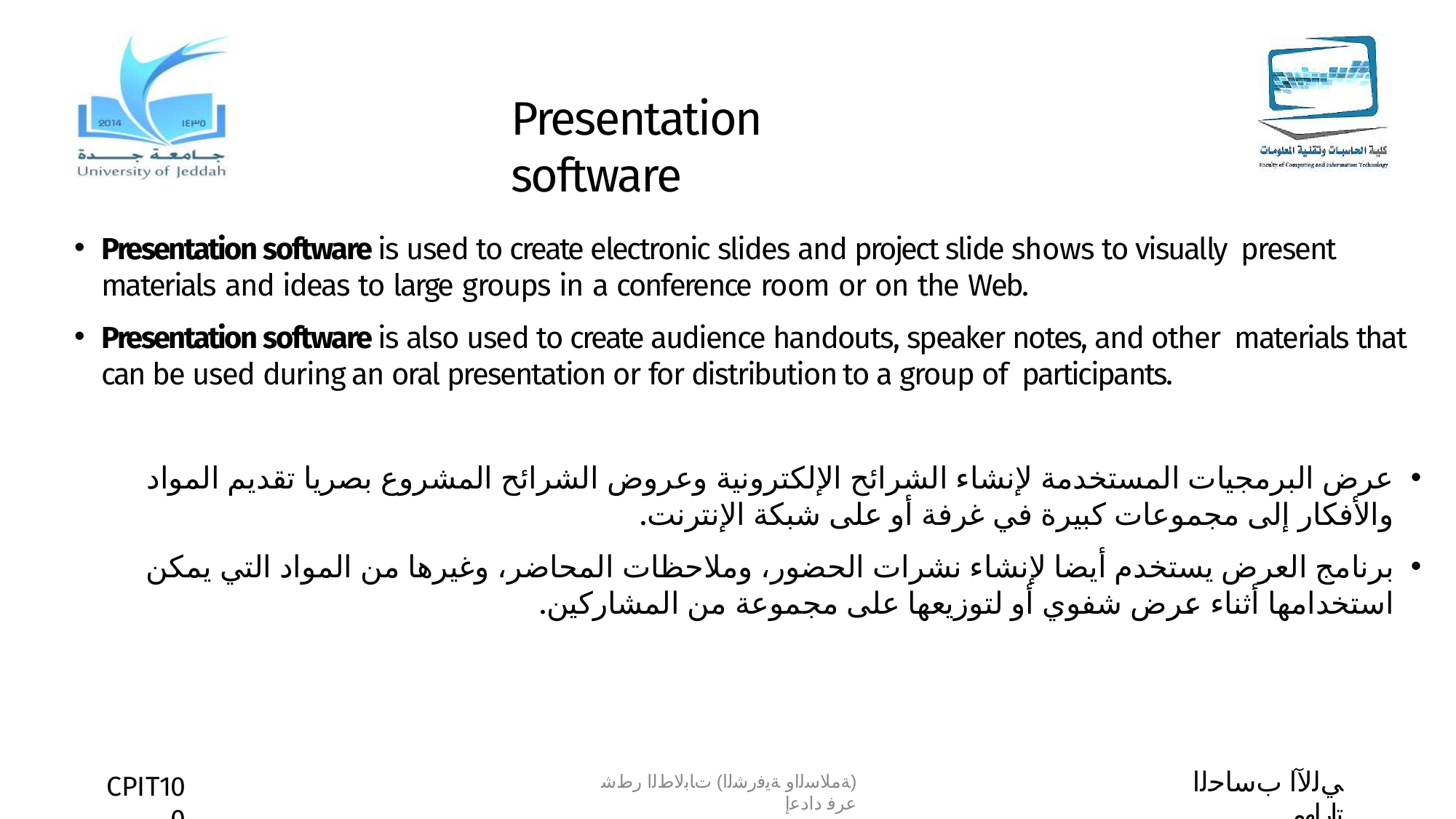

# Presentation software
Presentation software is used to create electronic slides and project slide shows to visually  present materials and ideas to large groups in a conference room or on the Web.
Presentation software is also used to create audience handouts, speaker notes, and other  materials that can be used during an oral presentation or for distribution to a group of  participants.

عرض البرمجيات المستخدمة لإنشاء الشرائح الإلكترونية وعروض الشرائح المشروع بصريا تقديم المواد والأفكار إلى مجموعات كبيرة في غرفة أو على شبكة الإنترنت.
برنامج العرض يستخدم أيضا لإنشاء نشرات الحضور، وملاحظات المحاضر، وغيرها من المواد التي يمكن استخدامها أثناء عرض شفوي أو لتوزيعها على مجموعة من المشاركين.
ﻲﻟﻵا بﺳﺎﺣﻟا تارﺎﮭﻣ
CPIT100
(ﺔﻣﻼﺳﻟاو ﺔﯾﻓرﺷﻟا) تﺎﺑﻟﺎطﻟا رطﺷ عرﻓ دادﻋإ